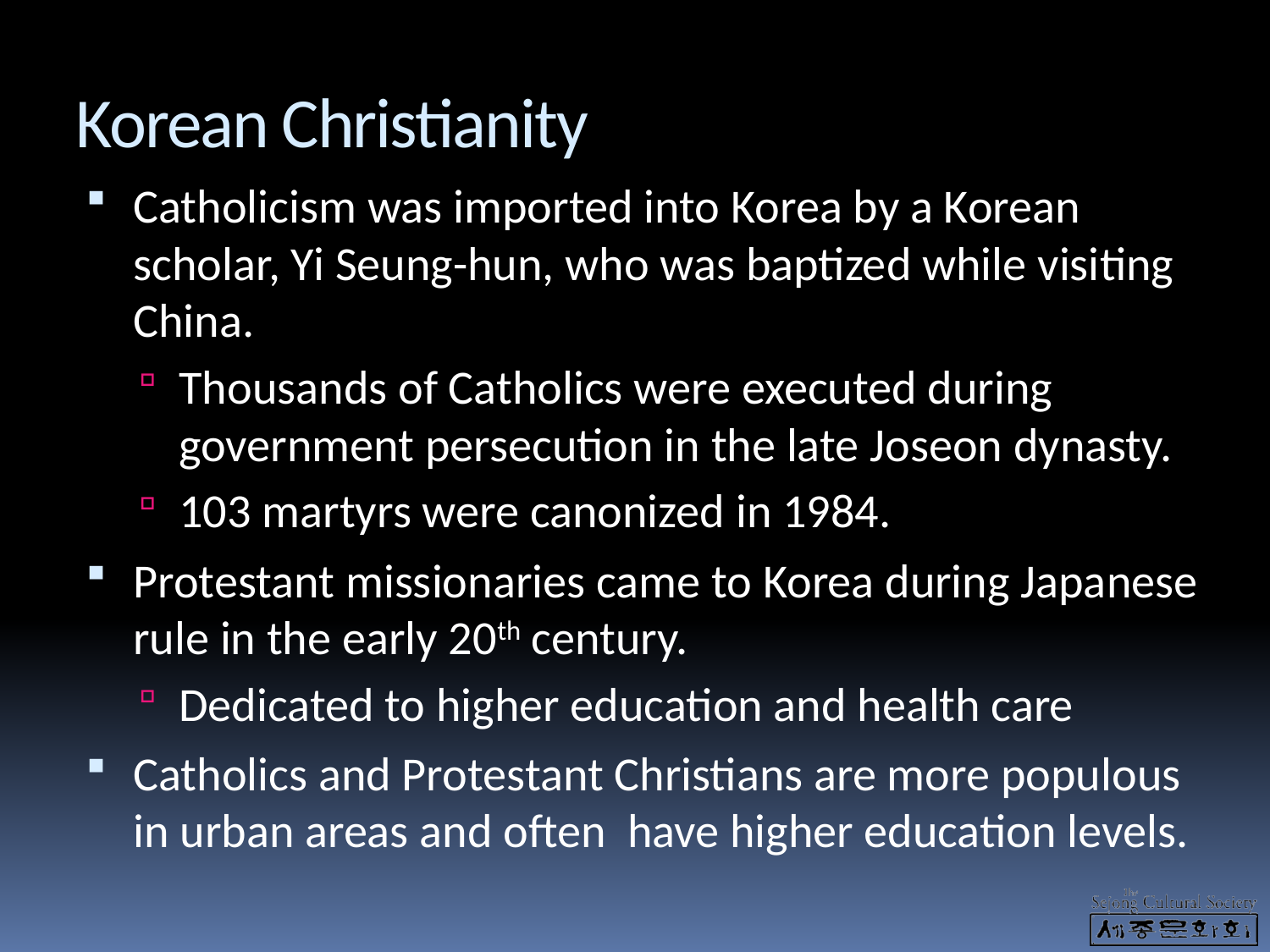

# Korean Christianity
Catholicism was imported into Korea by a Korean scholar, Yi Seung-hun, who was baptized while visiting China.
Thousands of Catholics were executed during government persecution in the late Joseon dynasty.
103 martyrs were canonized in 1984.
Protestant missionaries came to Korea during Japanese rule in the early 20th century.
Dedicated to higher education and health care
Catholics and Protestant Christians are more populous in urban areas and often  have higher education levels.